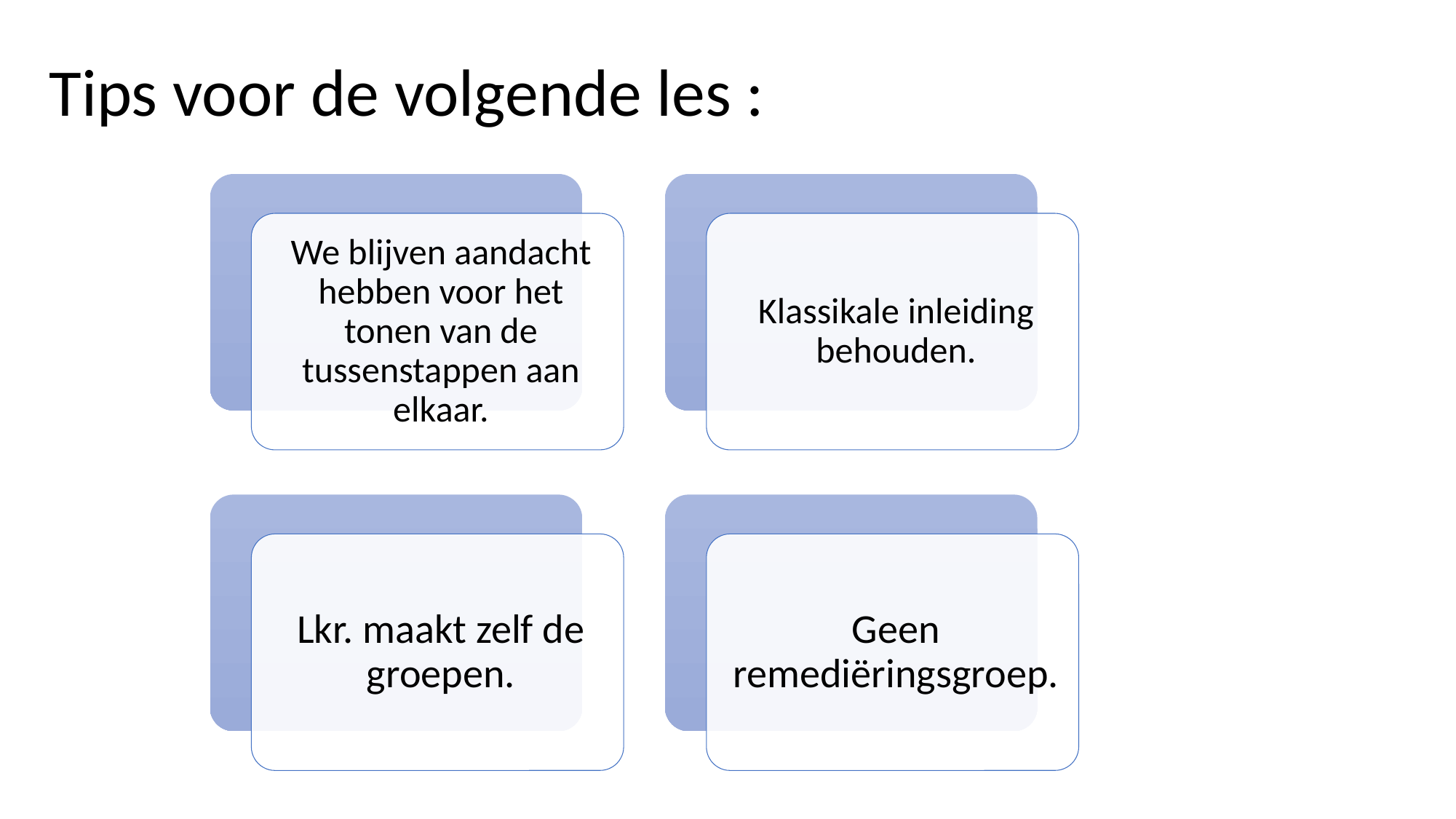

# Tips voor de volgende les :
We blijven aandacht hebben voor het tonen van de tussenstappen aan elkaar.
Klassikale inleiding behouden.
Lkr. maakt zelf de groepen.
Geen remediëringsgroep.